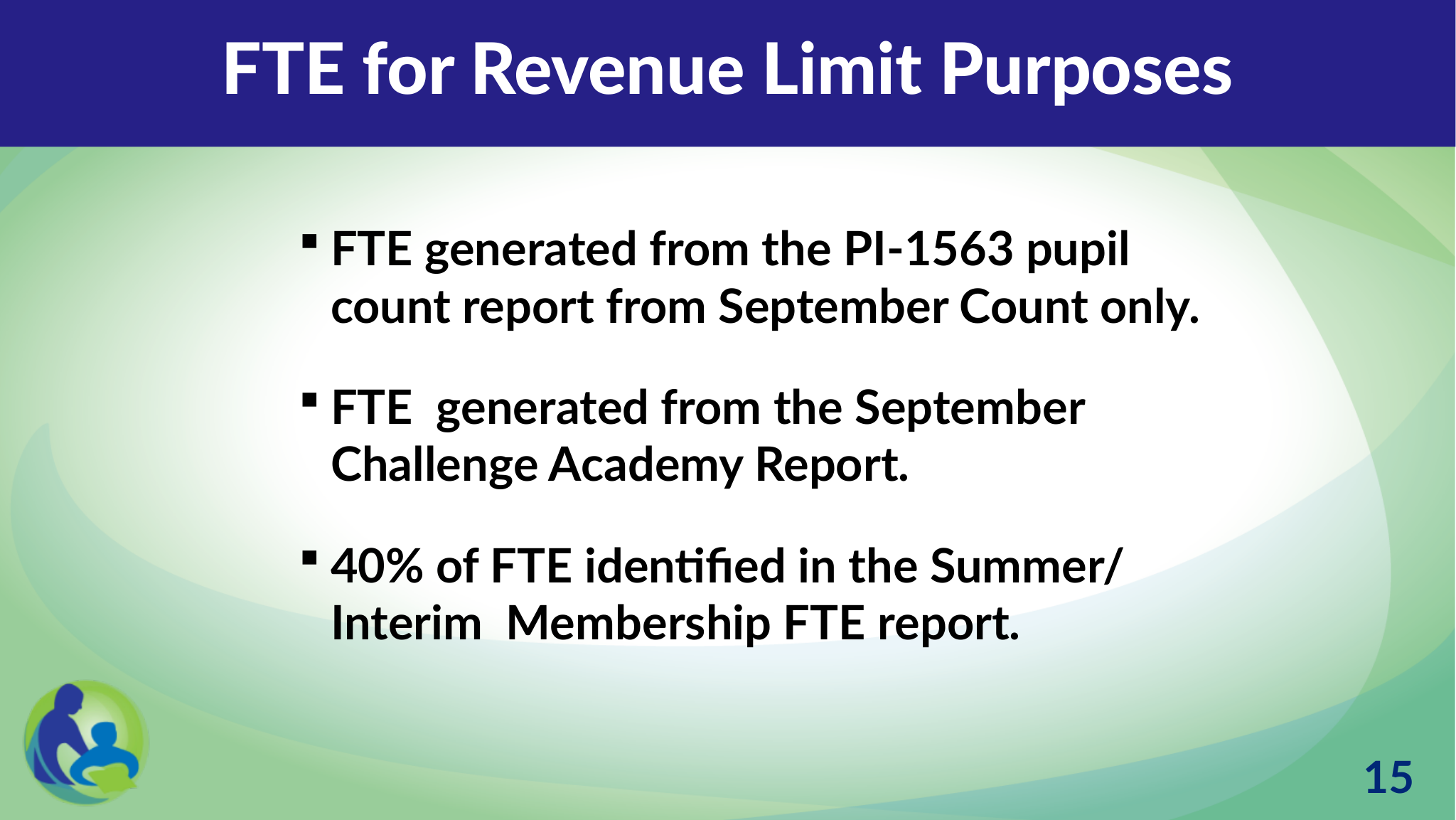

# FTE for Revenue Limit Purposes
FTE generated from the PI-1563 pupil count report from September Count only.
FTE  generated from the September Challenge Academy Report.
40% of FTE identified in the Summer/ Interim  Membership FTE report.